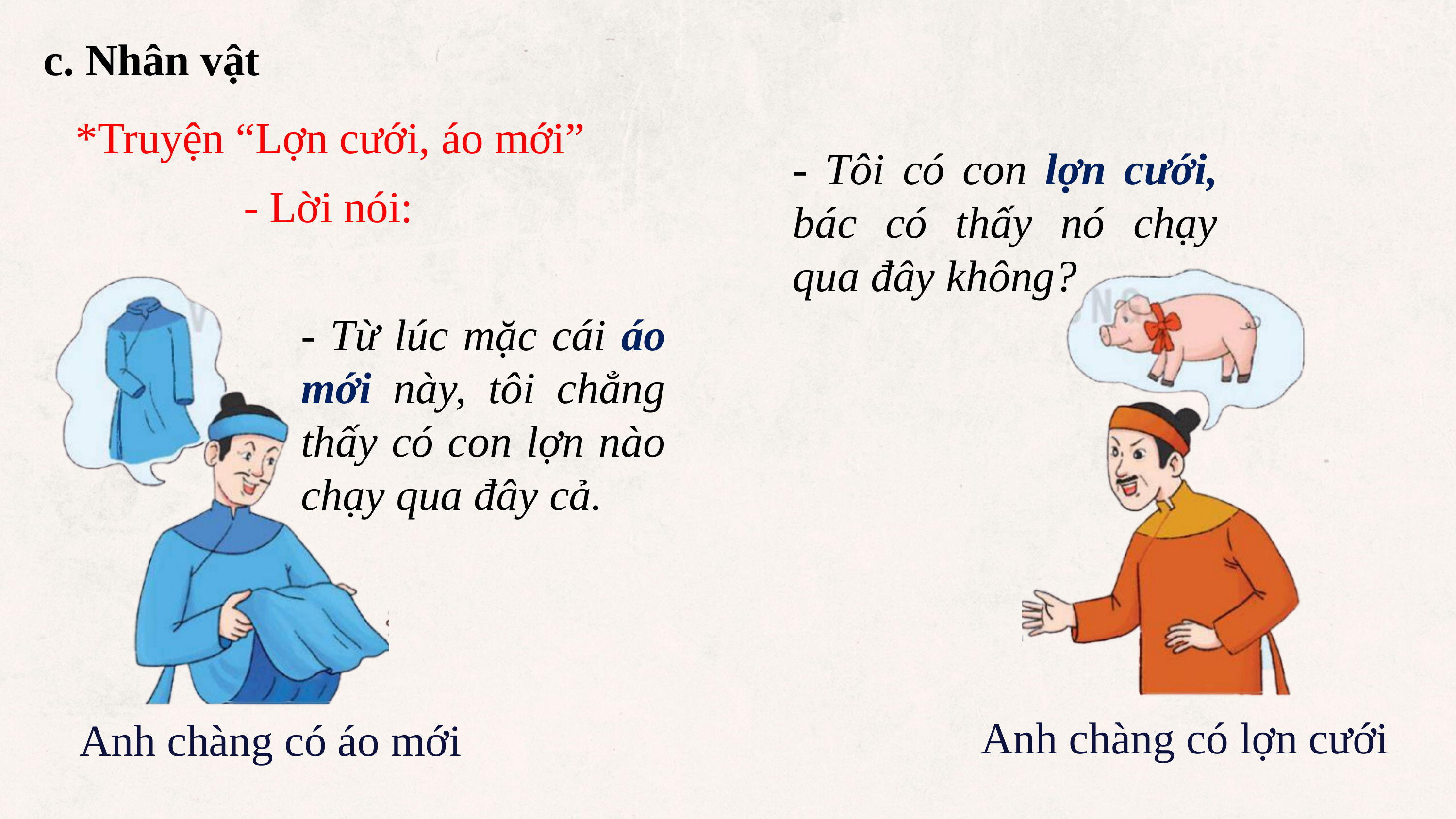

c. Nhân vật
*Truyện “Lợn cưới, áo mới”
- Tôi có con lợn cưới, bác có thấy nó chạy qua đây không?

Anh chàng có lợn cưới
- Lời nói:

Anh chàng có áo mới
- Từ lúc mặc cái áo mới này, tôi chẳng thấy có con lợn nào chạy qua đây cả.